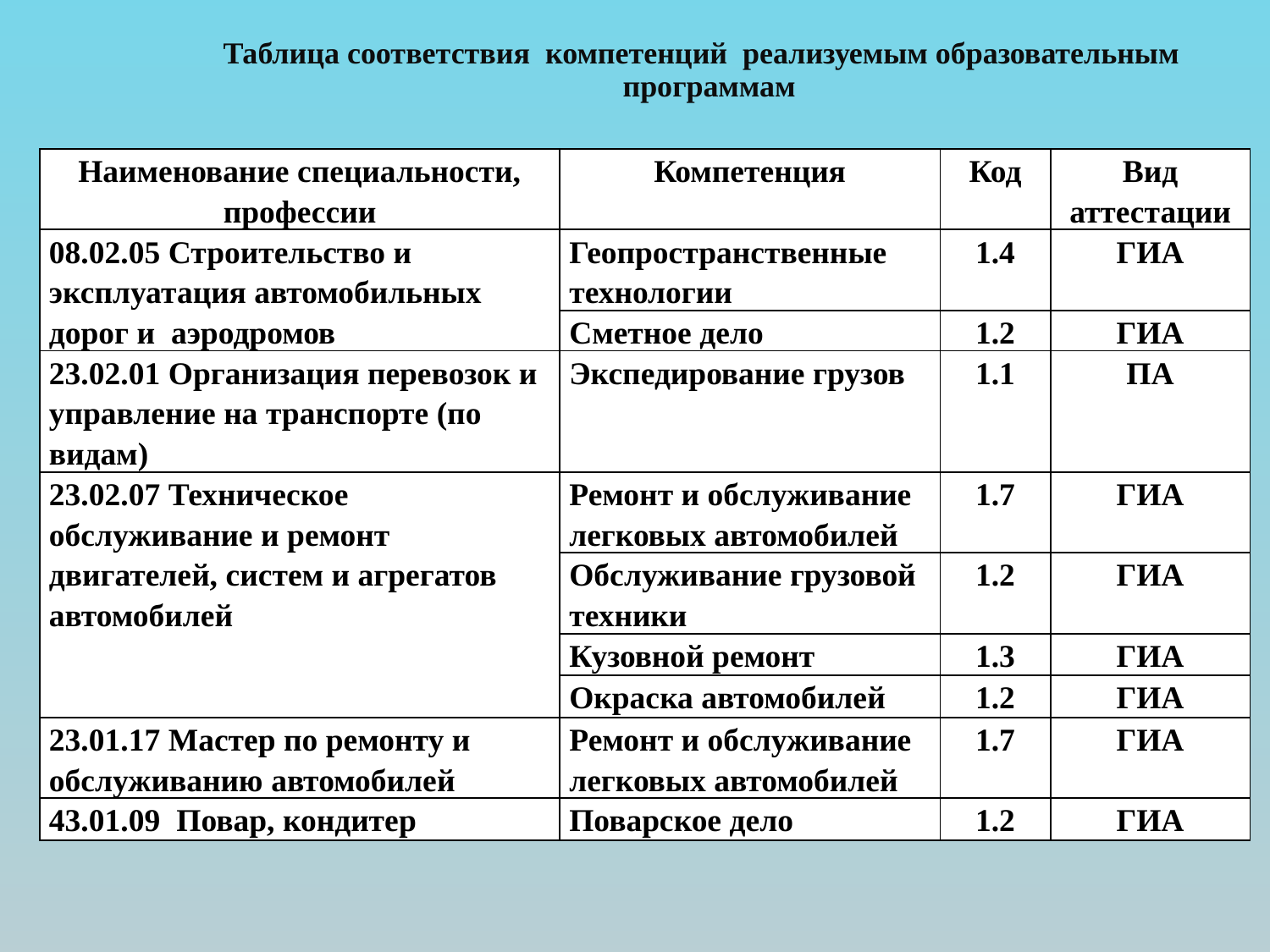

Таблица соответствия  компетенций  реализуемым образовательным   программам
| Наименование специальности, профессии | Компетенция | Код | Вид аттестации |
| --- | --- | --- | --- |
| 08.02.05 Строительство и эксплуатация автомобильных дорог и аэродромов | Геопространственные технологии | 1.4 | ГИА |
|  | Сметное дело | 1.2 | ГИА |
| 23.02.01 Организация перевозок и управление на транспорте (по видам) | Экспедирование грузов | 1.1 | ПА |
| 23.02.07 Техническое обслуживание и ремонт двигателей, систем и агрегатов автомобилей | Ремонт и обслуживание легковых автомобилей | 1.7 | ГИА |
|  | Обслуживание грузовой техники | 1.2 | ГИА |
|  | Кузовной ремонт | 1.3 | ГИА |
|  | Окраска автомобилей | 1.2 | ГИА |
| 23.01.17 Мастер по ремонту и обслуживанию автомобилей | Ремонт и обслуживание легковых автомобилей | 1.7 | ГИА |
| 43.01.09 Повар, кондитер | Поварское дело | 1.2 | ГИА |